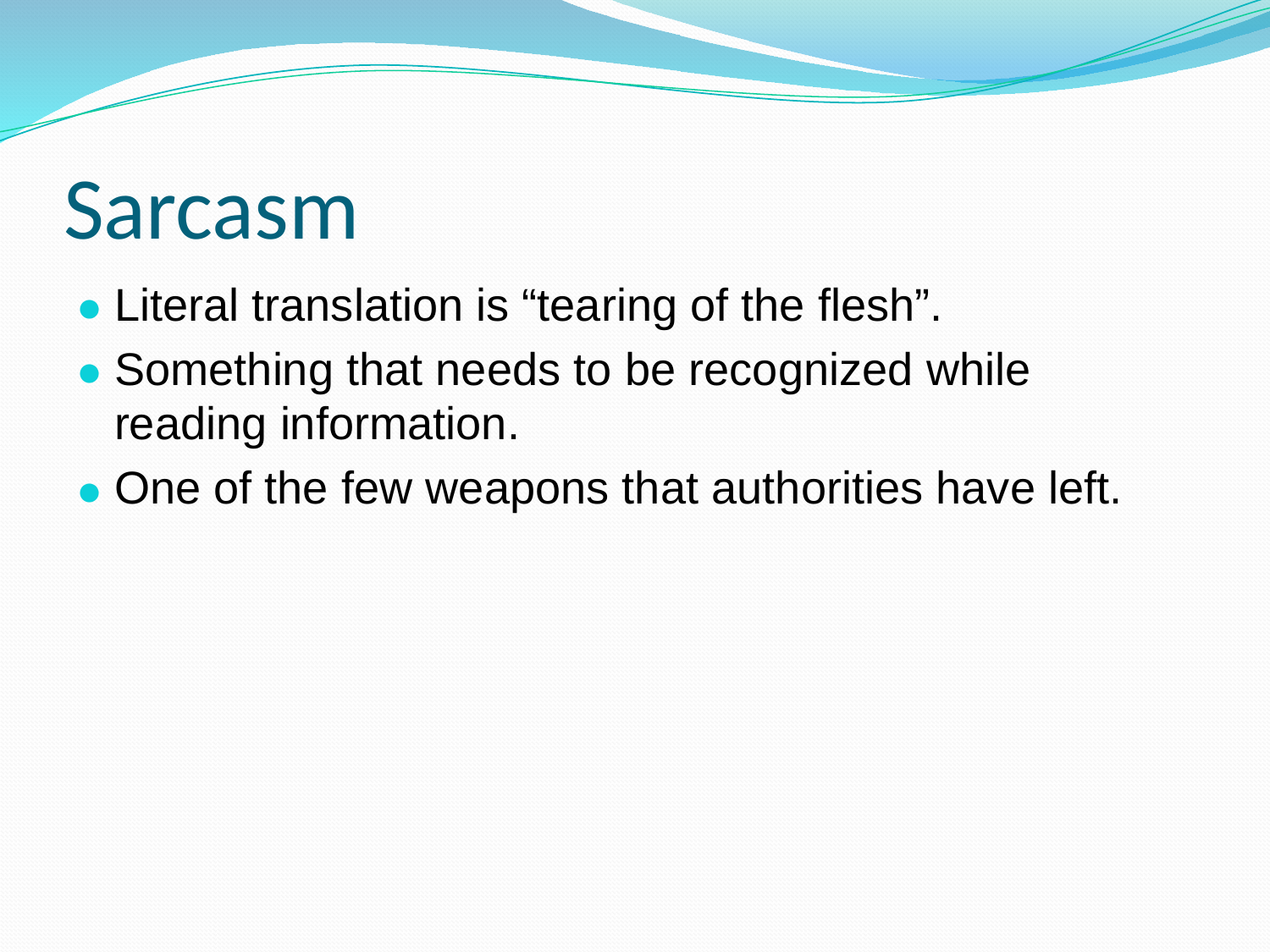

# Sarcasm
Literal translation is “tearing of the flesh”.
Something that needs to be recognized while reading information.
One of the few weapons that authorities have left.